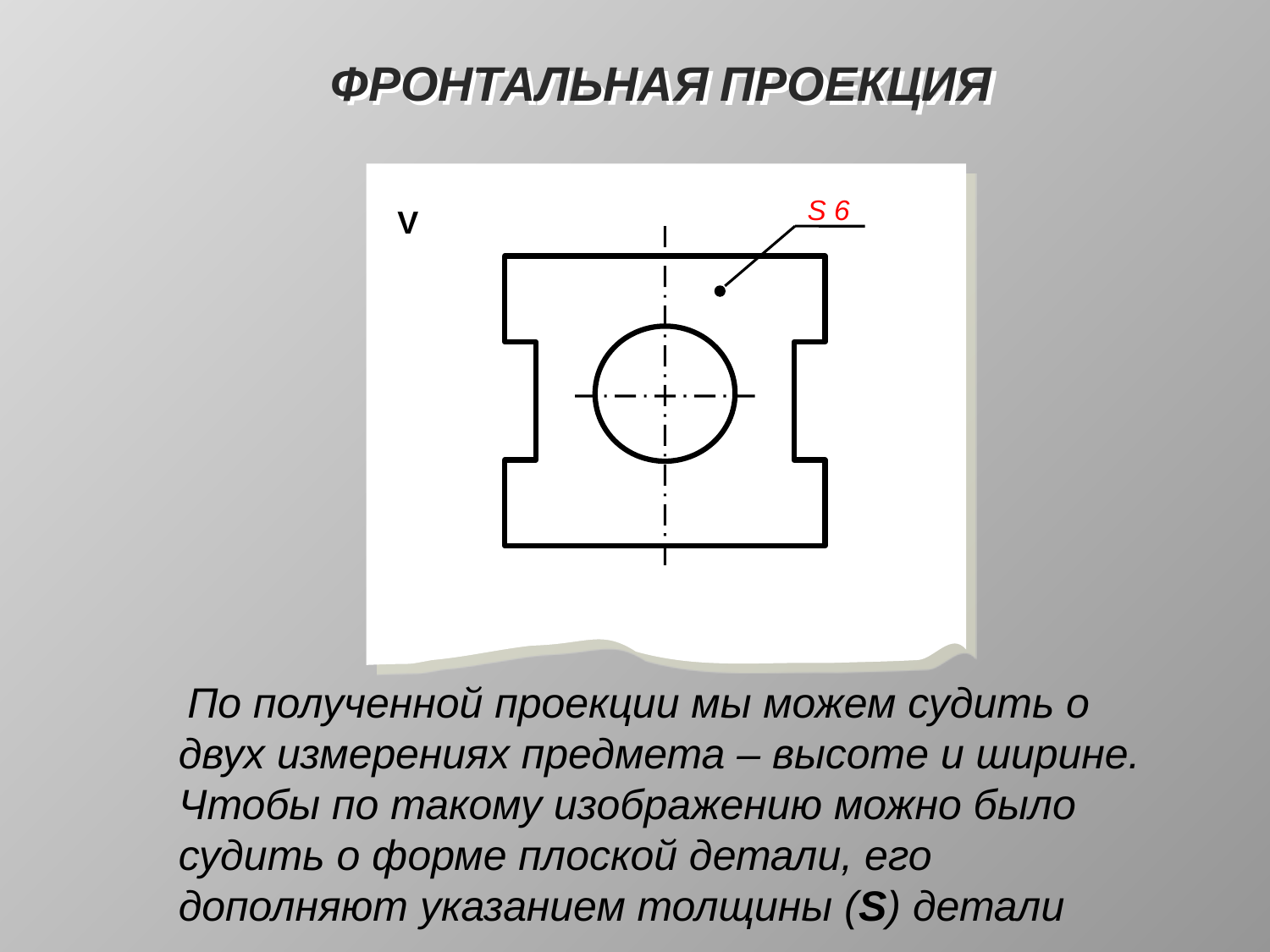

Фронтальная проекция

S 6
V

 По полученной проекции мы можем судить о двух измерениях предмета – высоте и ширине. Чтобы по такому изображению можно было судить о форме плоской детали, его дополняют указанием толщины (S) детали